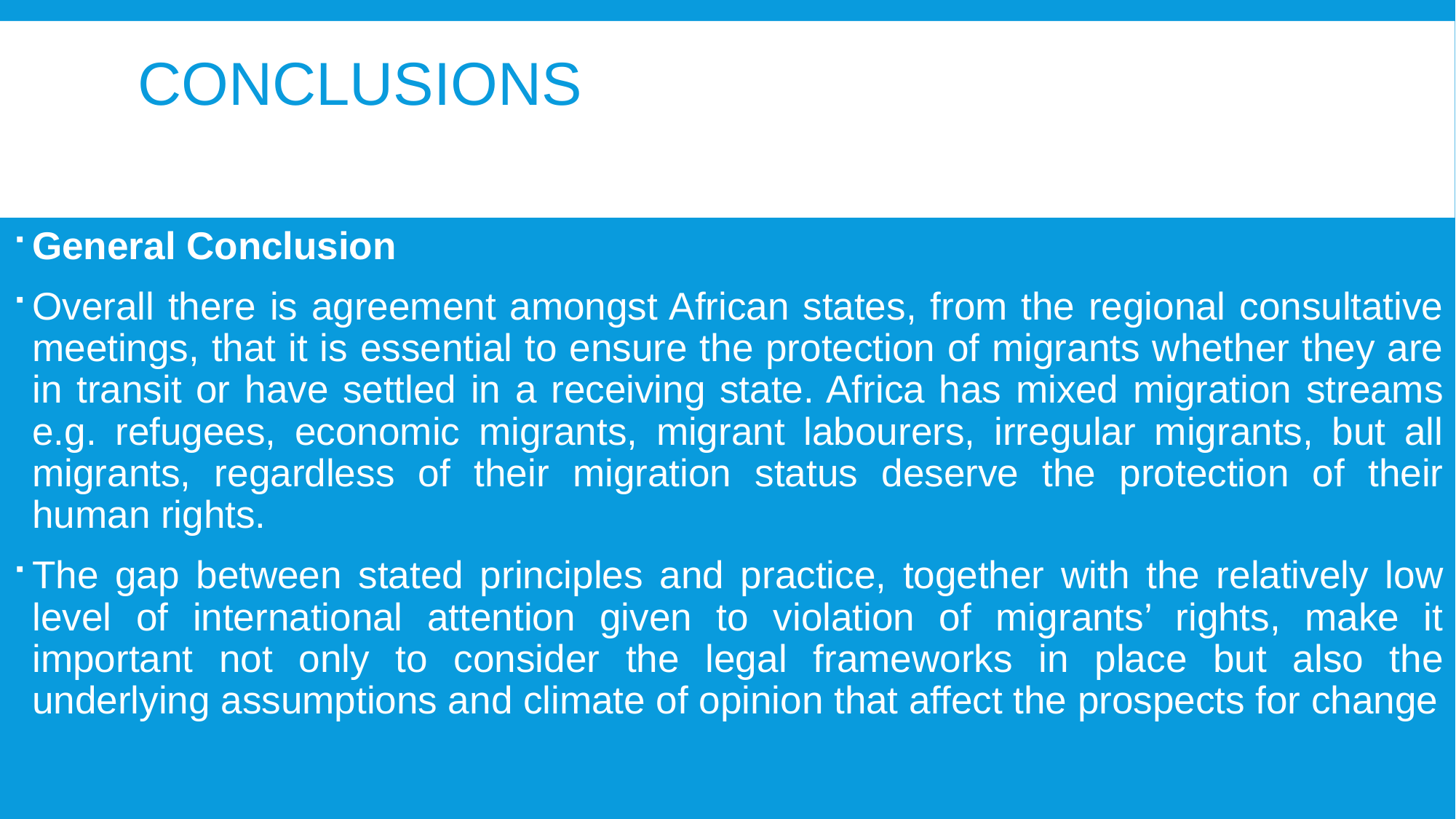

# Conclusions
General Conclusion
Overall there is agreement amongst African states, from the regional consultative meetings, that it is essential to ensure the protection of migrants whether they are in transit or have settled in a receiving state. Africa has mixed migration streams e.g. refugees, economic migrants, migrant labourers, irregular migrants, but all migrants, regardless of their migration status deserve the protection of their human rights.
The gap between stated principles and practice, together with the relatively low level of international attention given to violation of migrants’ rights, make it important not only to consider the legal frameworks in place but also the underlying assumptions and climate of opinion that affect the prospects for change